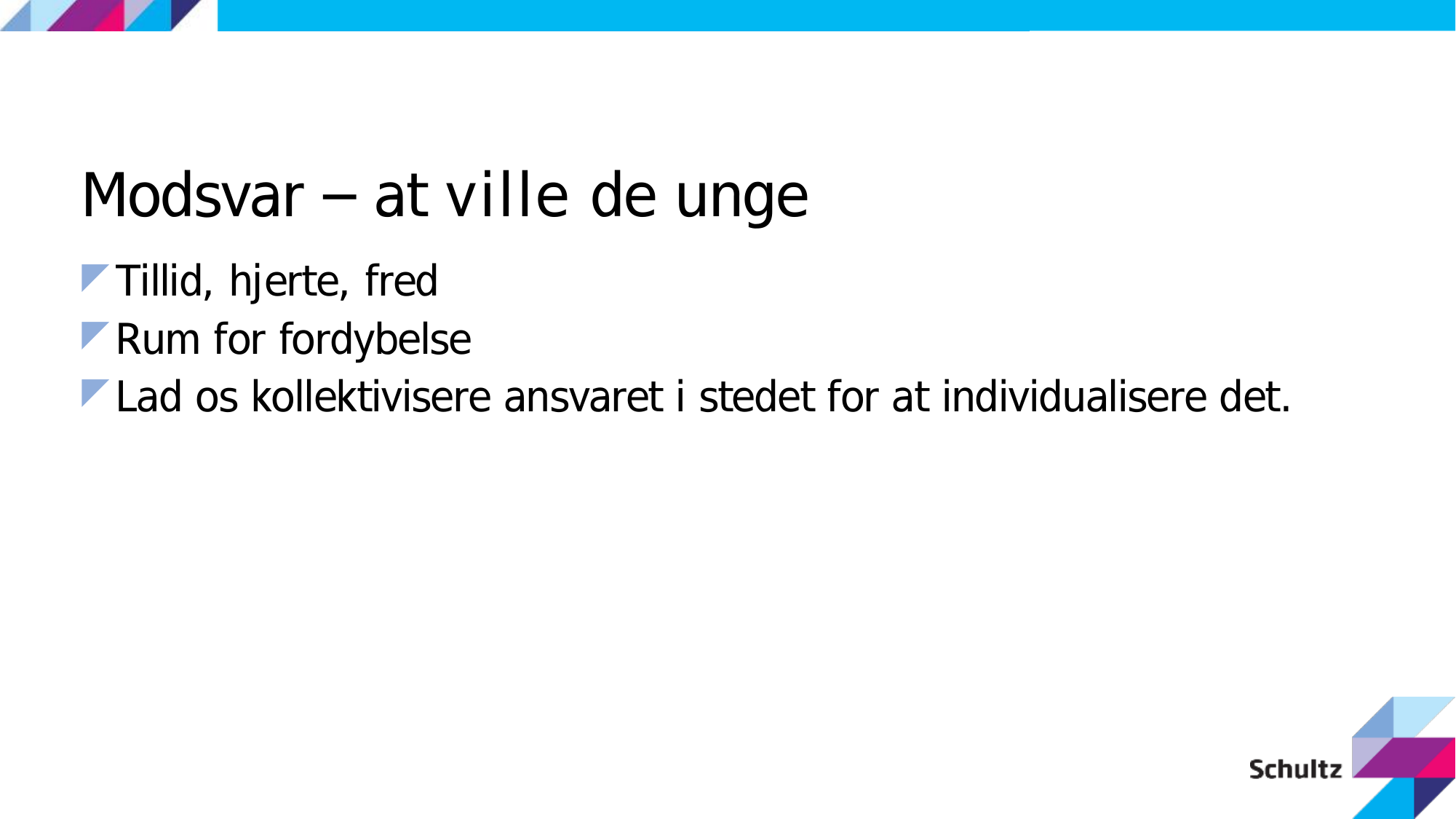

# Modsvar – at ville de unge
Tillid, hjerte, fred
Rum for fordybelse
Lad os kollektivisere ansvaret i stedet for at individualisere det.